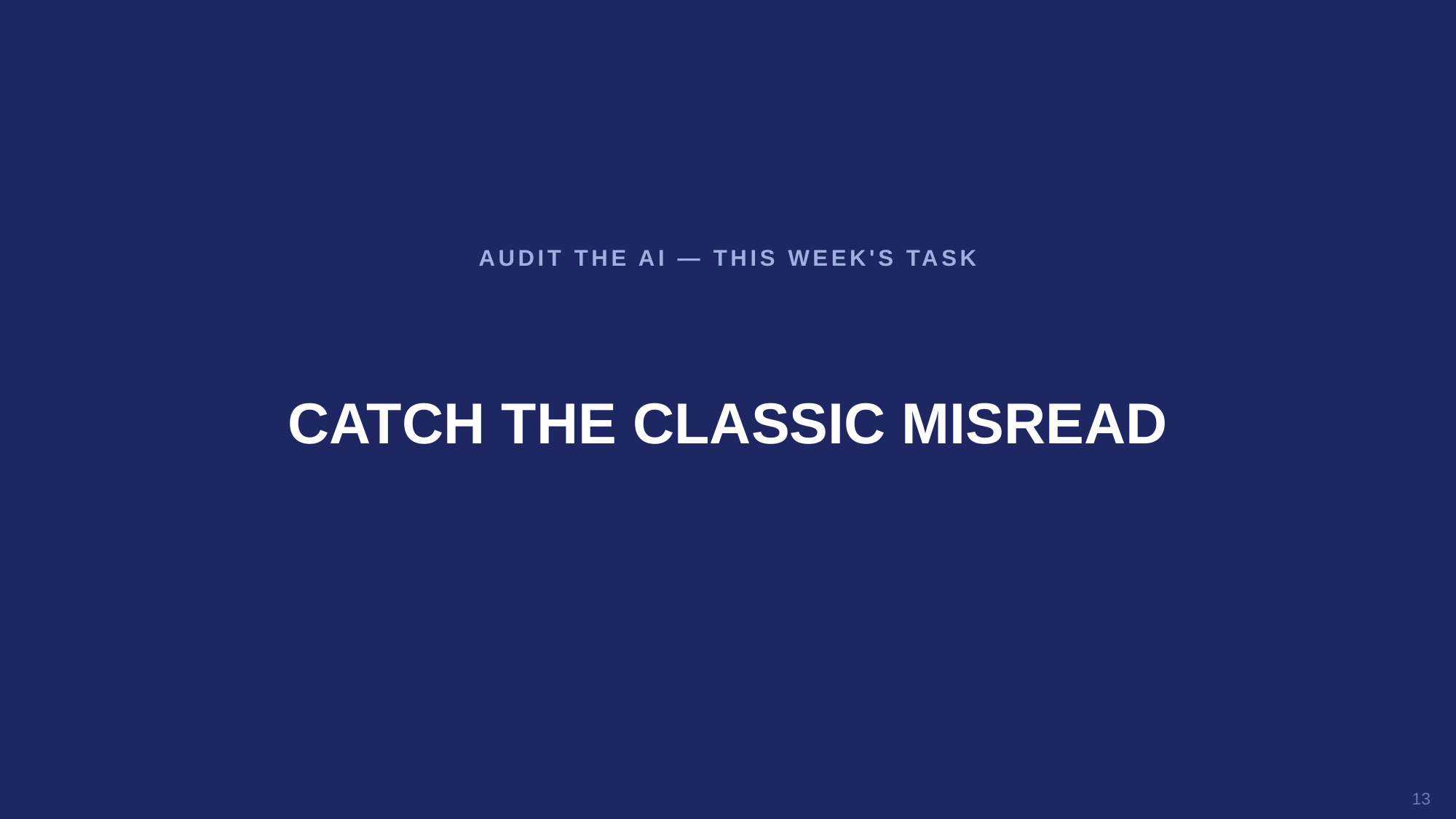

AUDIT THE AI — THIS WEEK'S TASK
CATCH THE CLASSIC MISREAD
13